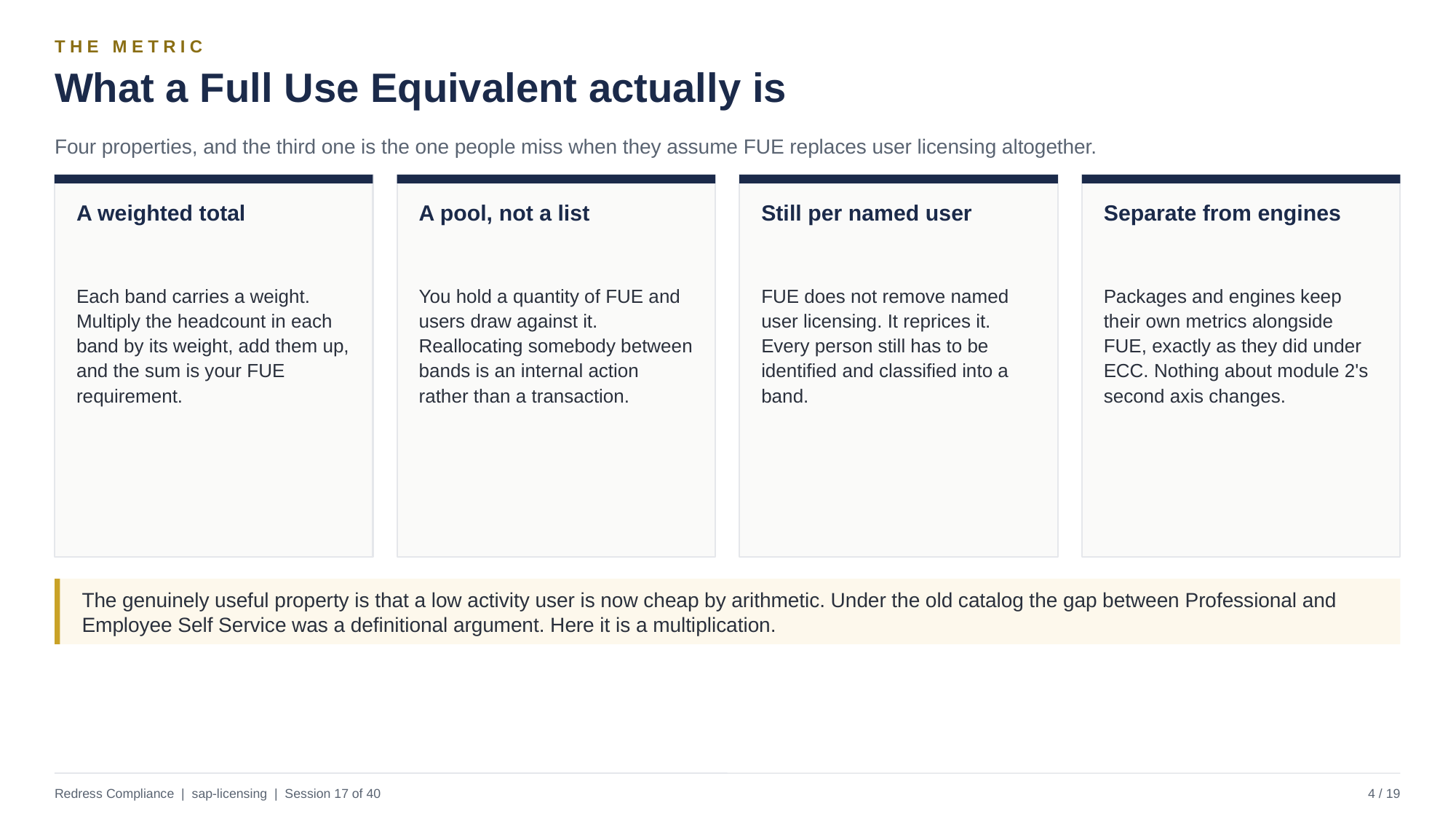

THE METRIC
What a Full Use Equivalent actually is
Four properties, and the third one is the one people miss when they assume FUE replaces user licensing altogether.

A weighted total
A pool, not a list
Still per named user
Separate from engines
Each band carries a weight. Multiply the headcount in each band by its weight, add them up, and the sum is your FUE requirement.
You hold a quantity of FUE and users draw against it. Reallocating somebody between bands is an internal action rather than a transaction.
FUE does not remove named user licensing. It reprices it. Every person still has to be identified and classified into a band.
Packages and engines keep their own metrics alongside FUE, exactly as they did under ECC. Nothing about module 2's second axis changes.

The genuinely useful property is that a low activity user is now cheap by arithmetic. Under the old catalog the gap between Professional and Employee Self Service was a definitional argument. Here it is a multiplication.

Redress Compliance  |  sap-licensing  |  Session 17 of 40
4 / 19